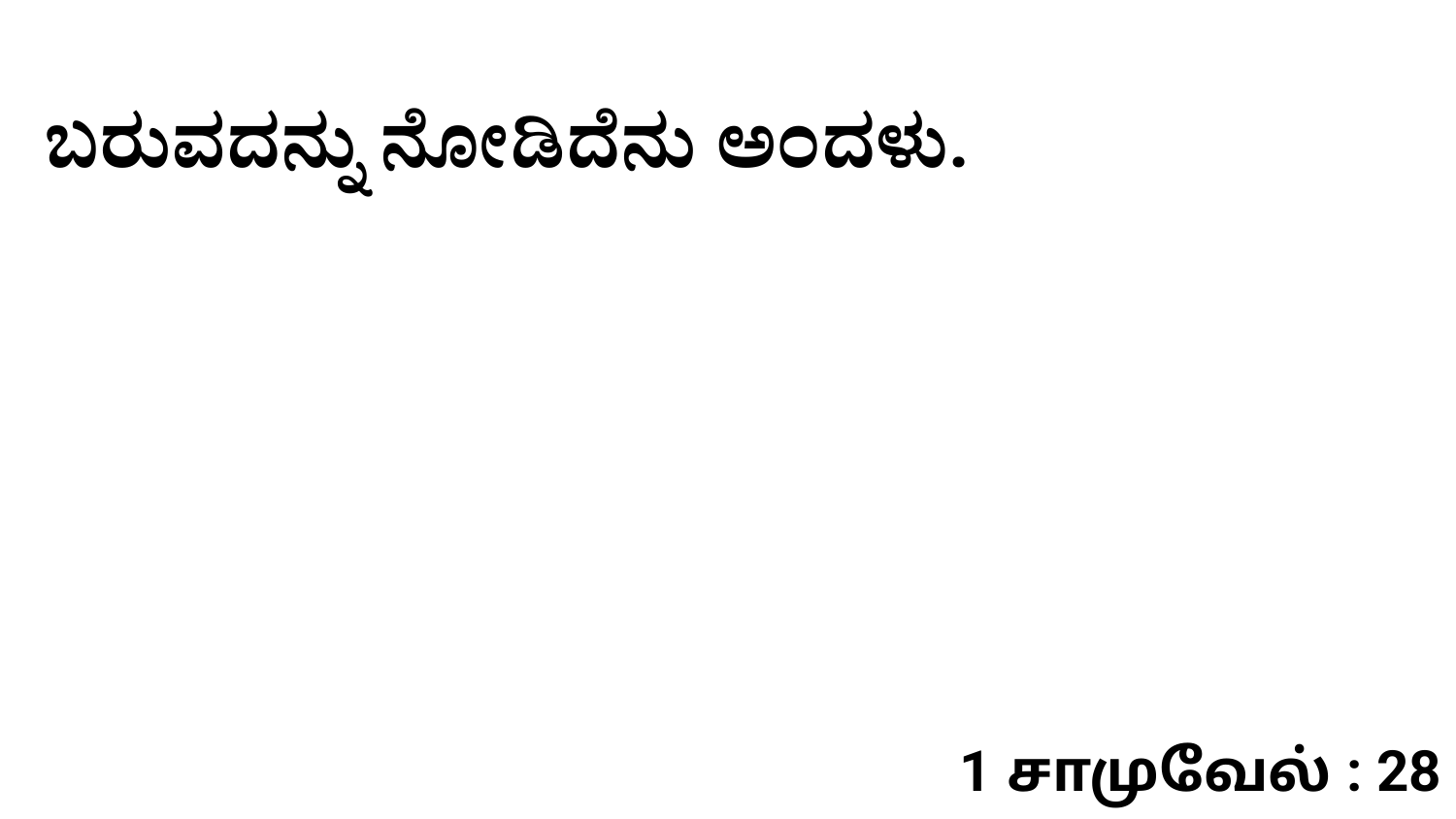

ಬರುವದನ್ನು ನೋಡಿದೆನು ಅಂದಳು.
1 சாமுவேல் : 28